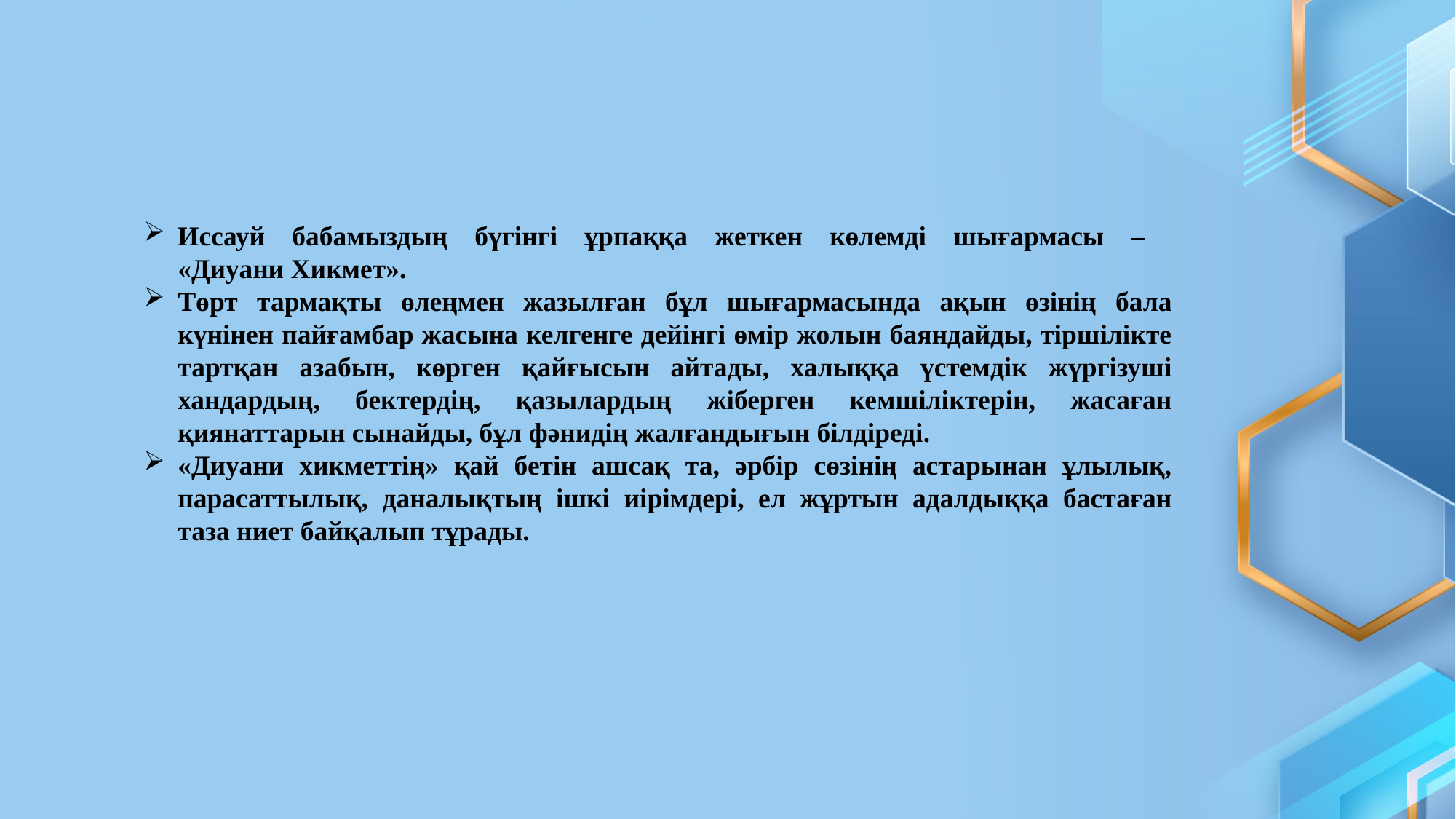

Иссауй бабамыздың бүгінгі ұрпаққа жеткен көлемді шығармасы –
«Диуани Хикмет».
Төрт тармақты өлеңмен жазылған бұл шығармасында ақын өзінің бала күнінен пайғамбар жасына келгенге дейінгі өмір жолын баяндайды, тіршілікте тартқан азабын, көрген қайғысын айтады, халыққа үстемдік жүргізуші хандардың, бектердің, қазылардың жіберген кемшіліктерін, жасаған қиянаттарын сынайды, бұл фәнидің жалғандығын білдіреді.
«Диуани хикметтің» қай бетін ашсақ та, әрбір сөзінің астарынан ұлылық, парасаттылық, даналықтың ішкі иірімдері, ел жұртын адалдыққа бастаған таза ниет байқалып тұрады.